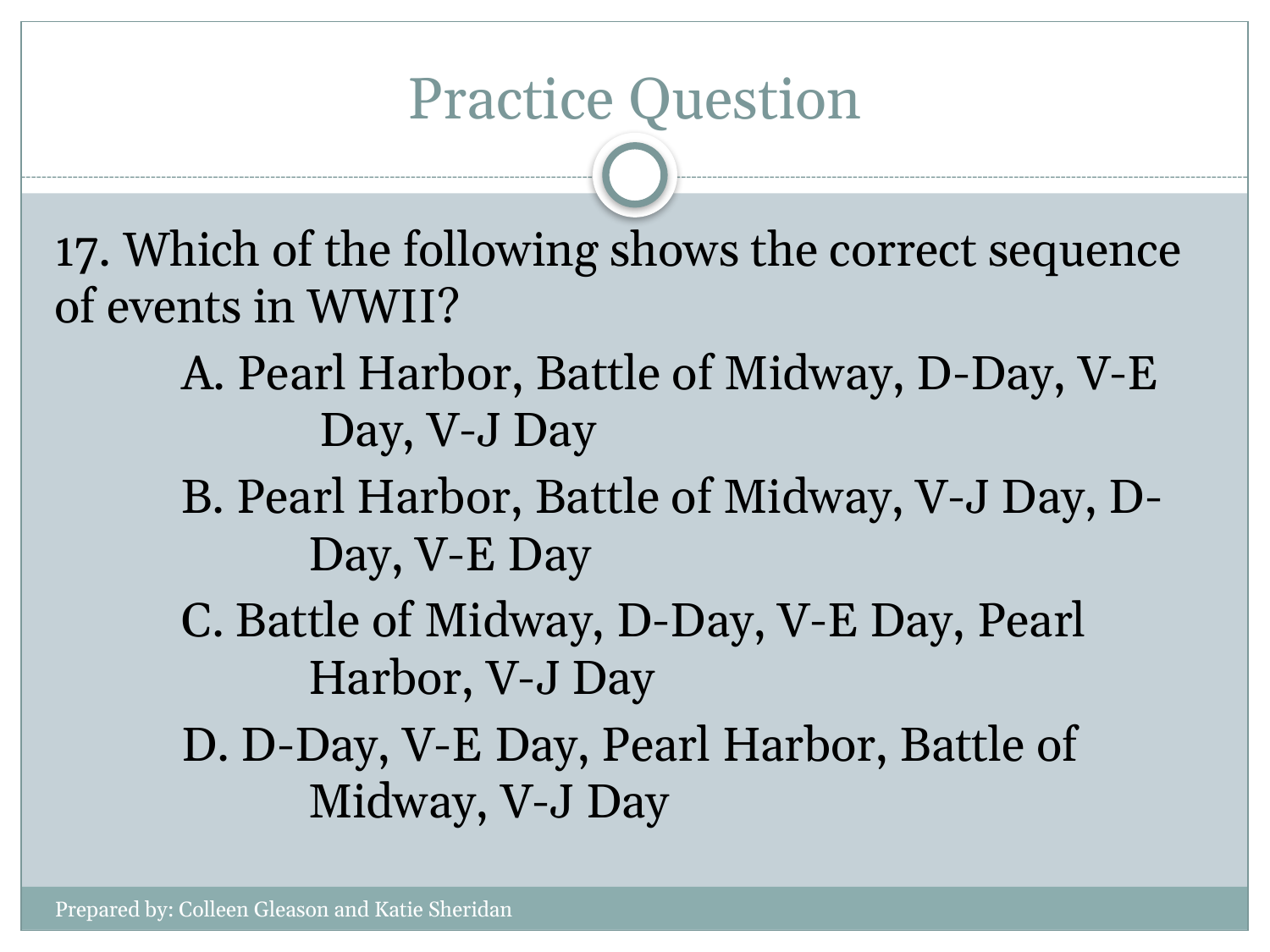

# Practice Question
17. Which of the following shows the correct sequence of events in WWII?
	A. Pearl Harbor, Battle of Midway, D-Day, V-E
		 Day, V-J Day
	B. Pearl Harbor, Battle of Midway, V-J Day, D-
		Day, V-E Day
	C. Battle of Midway, D-Day, V-E Day, Pearl
		Harbor, V-J Day
	D. D-Day, V-E Day, Pearl Harbor, Battle of
		Midway, V-J Day
Prepared by: Colleen Gleason and Katie Sheridan